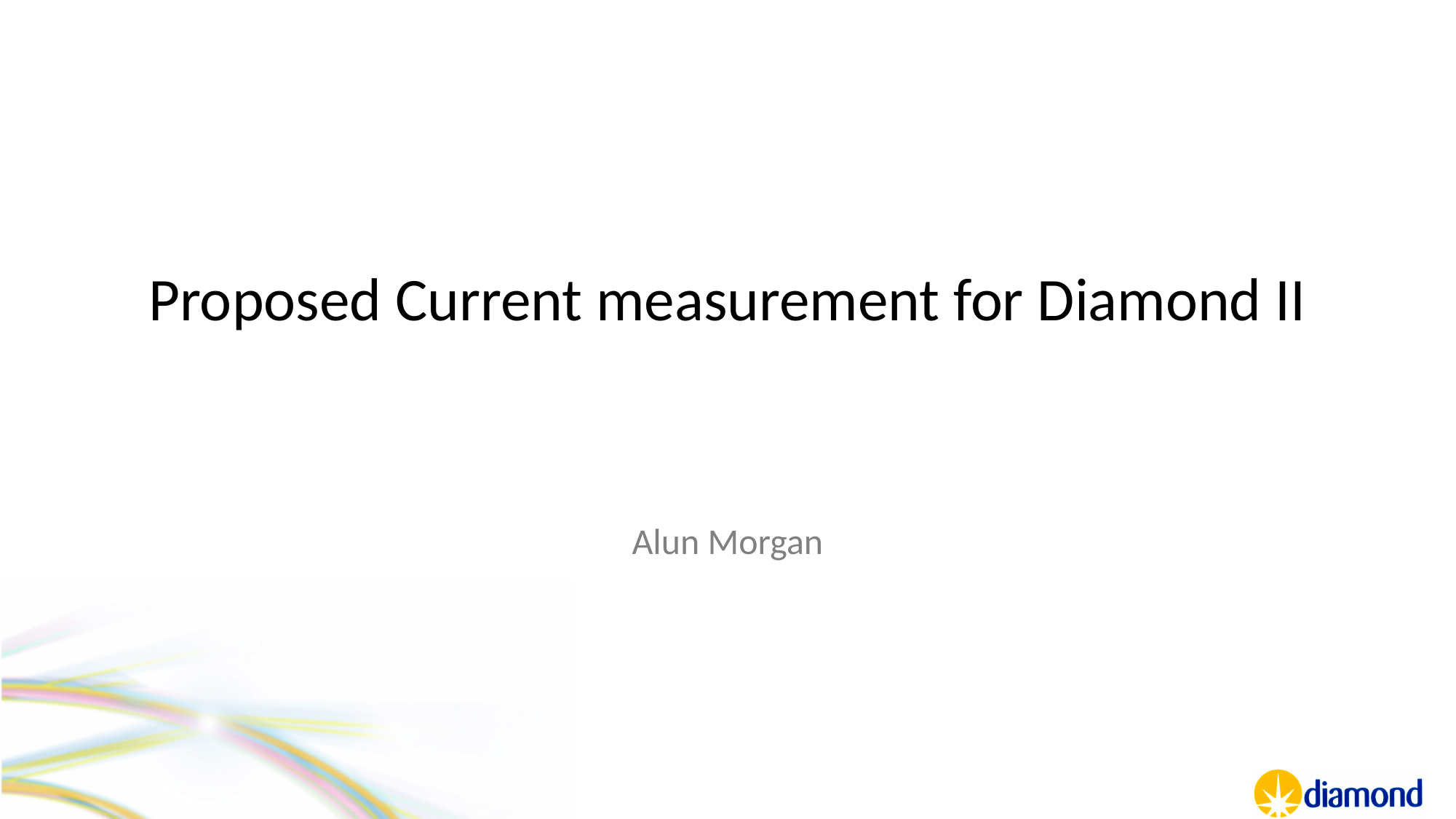

# Proposed Current measurement for Diamond II
Alun Morgan